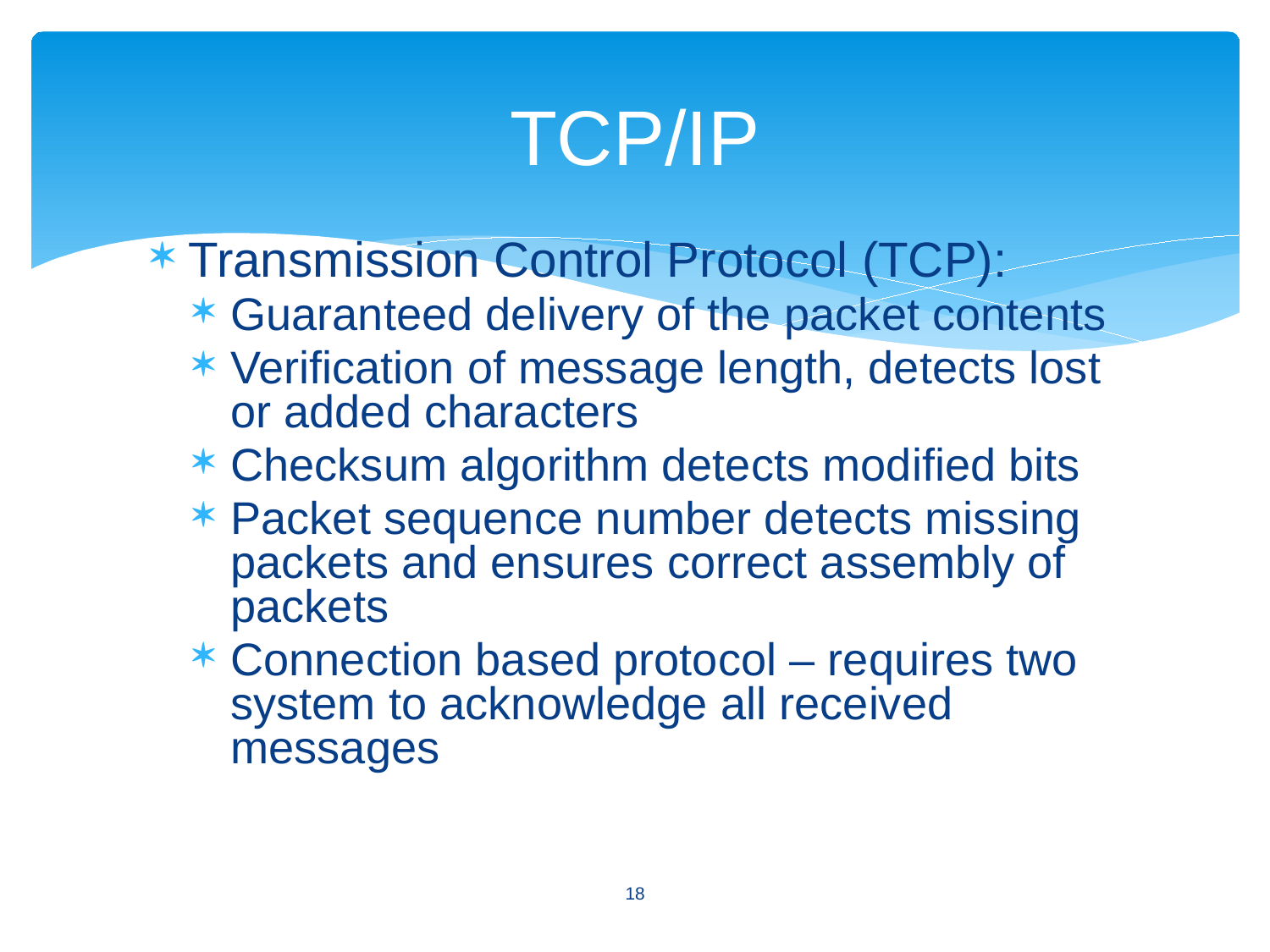

# TCP/IP
Transmission Control Protocol (TCP):
Guaranteed delivery of the packet contents
Verification of message length, detects lost or added characters
Checksum algorithm detects modified bits
Packet sequence number detects missing packets and ensures correct assembly of packets
Connection based protocol – requires two system to acknowledge all received messages

18